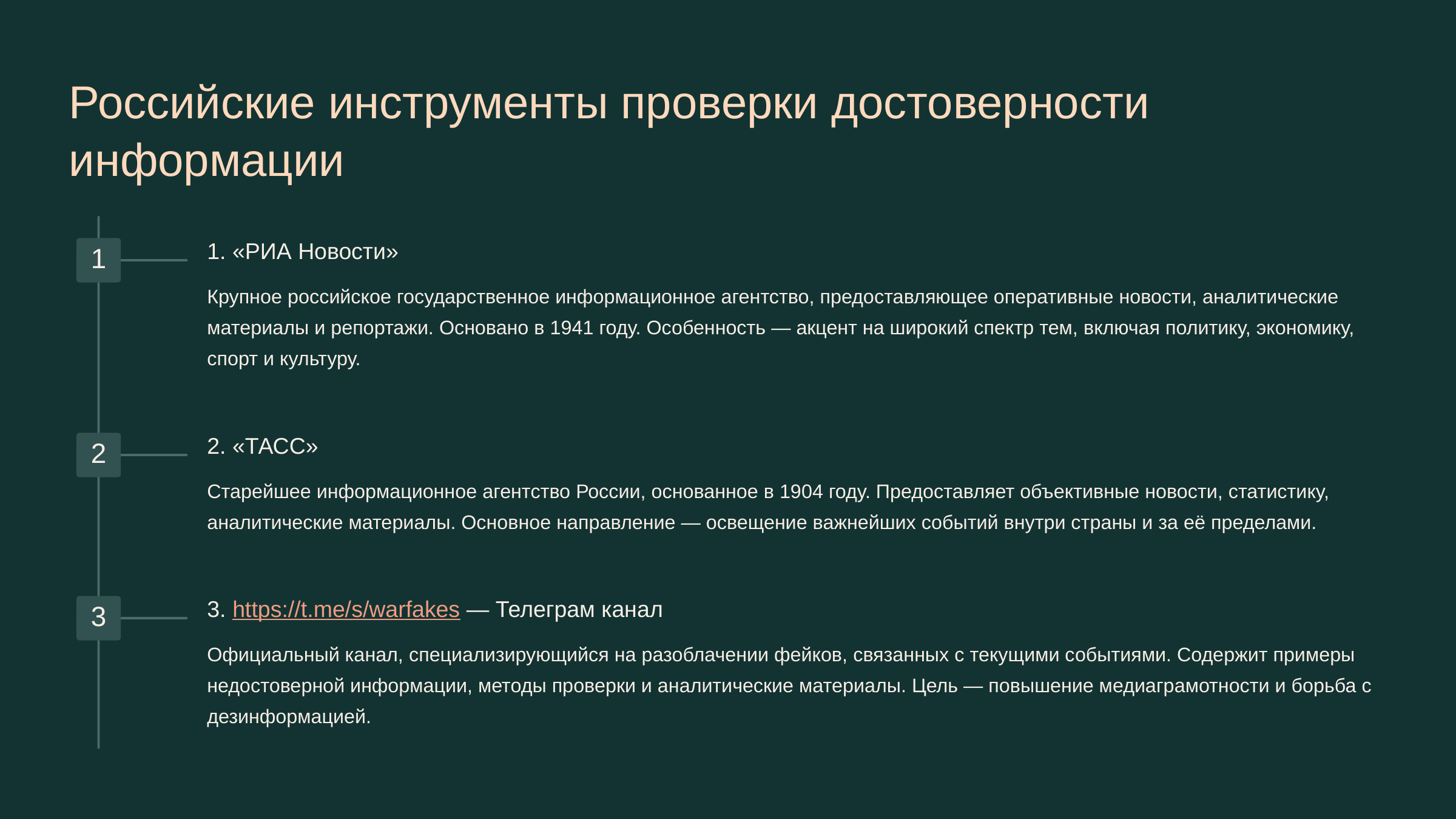

newUROKI.net
Российские инструменты проверки достоверности информации

1. «РИА Новости»

1

Крупное российское государственное информационное агентство, предоставляющее оперативные новости, аналитические материалы и репортажи. Основано в 1941 году. Особенность — акцент на широкий спектр тем, включая политику, экономику, спорт и культуру.
2. «ТАСС»

2

Старейшее информационное агентство России, основанное в 1904 году. Предоставляет объективные новости, статистику, аналитические материалы. Основное направление — освещение важнейших событий внутри страны и за её пределами.
3. https://t.me/s/warfakes — Телеграм канал

3

Официальный канал, специализирующийся на разоблачении фейков, связанных с текущими событиями. Содержит примеры недостоверной информации, методы проверки и аналитические материалы. Цель — повышение медиаграмотности и борьба с дезинформацией.